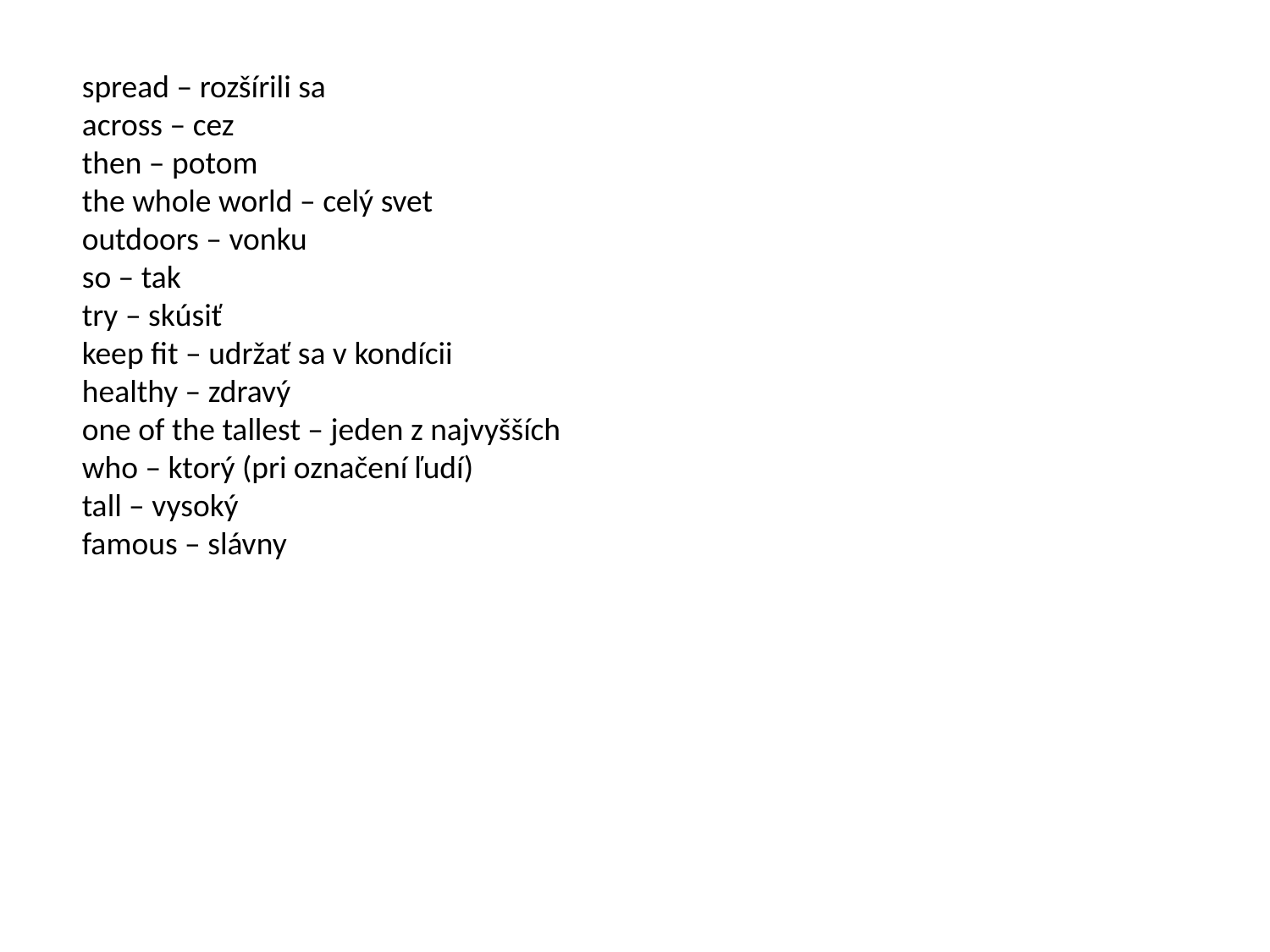

spread – rozšírili sa
across – cez
then – potom
the whole world – celý svet
outdoors – vonku
so – tak
try – skúsiť
keep fit – udržať sa v kondícii
healthy – zdravý
one of the tallest – jeden z najvyšších
who – ktorý (pri označení ľudí)
tall – vysoký
famous – slávny